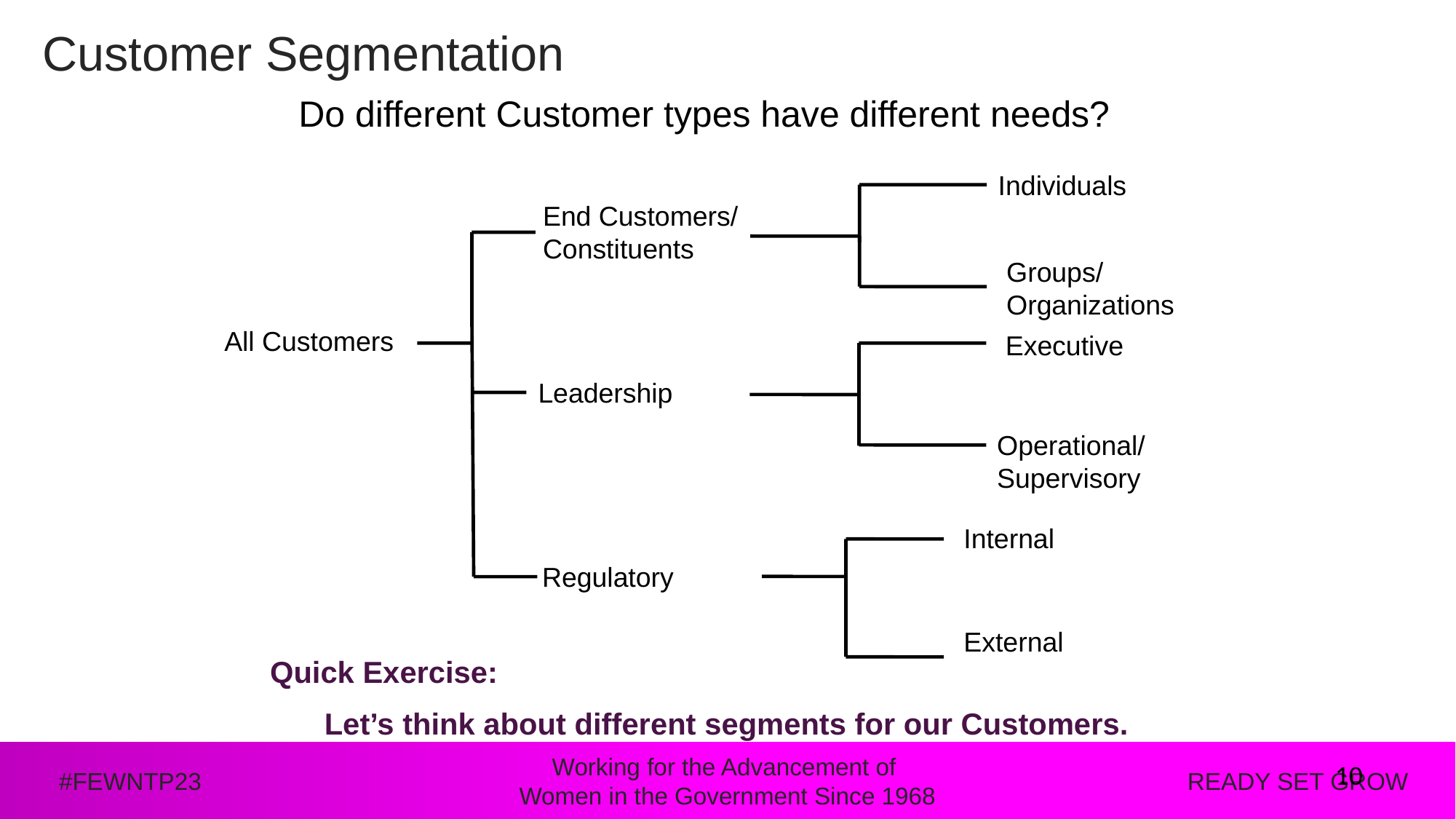

# Customer Segmentation
Do different Customer types have different needs?
Individuals

End Customers/
Constituents

Groups/ Organizations
All Customers
Executive
Leadership
Internal

Operational/ Supervisory

Regulatory
External
Quick Exercise:
Let’s think about different segments for our Customers.
10